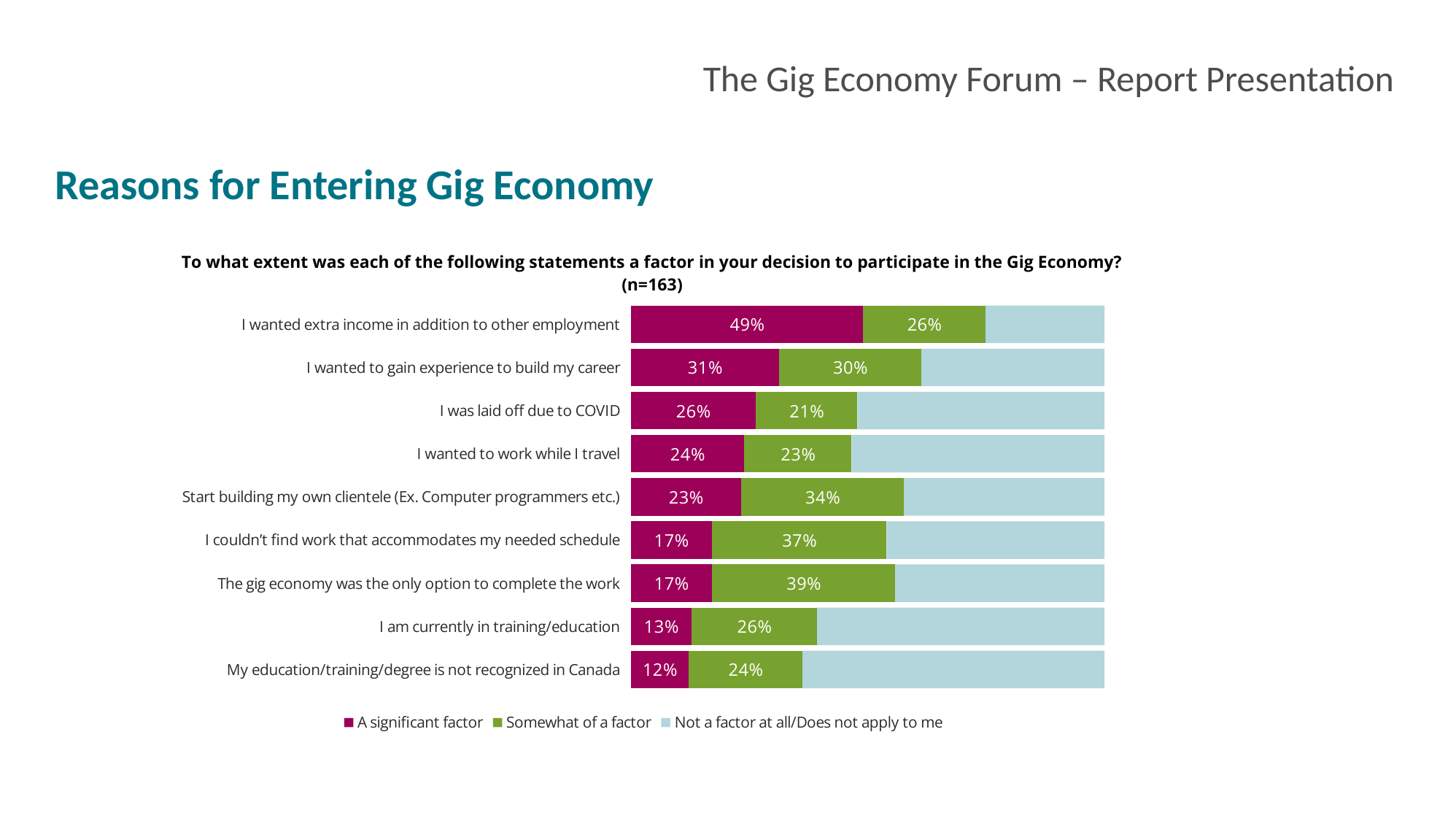

The Gig Economy Forum – Report Presentation
Reasons for Entering Gig Economy
To what extent was each of the following statements a factor in your decision to participate in the Gig Economy? (n=163)

### Chart

| Category | A significant factor | Somewhat of a factor | Not a factor at all/Does not apply to me |
|---|---|---|---|
| I wanted extra income in addition to other employment | 0.4907975460123 | 0.2576687116564 | 0.2515337423313 |
| I wanted to gain experience to build my career | 0.3128834355828 | 0.3006134969325 | 0.3865030674847 |
| I was laid off due to COVID | 0.2638036809816 | 0.2147239263804 | 0.521472392638 |
| I wanted to work while I travel | 0.239263803681 | 0.2269938650307 | 0.5337423312883 |
| Start building my own clientele (Ex. Computer programmers etc.) | 0.2331288343558 | 0.3435582822086 | 0.4233128834356 |
| I couldn’t find work that accommodates my needed schedule | 0.1717791411043 | 0.3680981595092 | 0.4601226993865 |
| The gig economy was the only option to complete the work | 0.1717791411043 | 0.3865030674847 | 0.441717791411 |
| I am currently in training/education | 0.1288343558282 | 0.2638036809816 | 0.6073619631902 |
| My education/training/degree is not recognized in Canada | 0.1226993865031 | 0.239263803681 | 0.638036809816 |
17